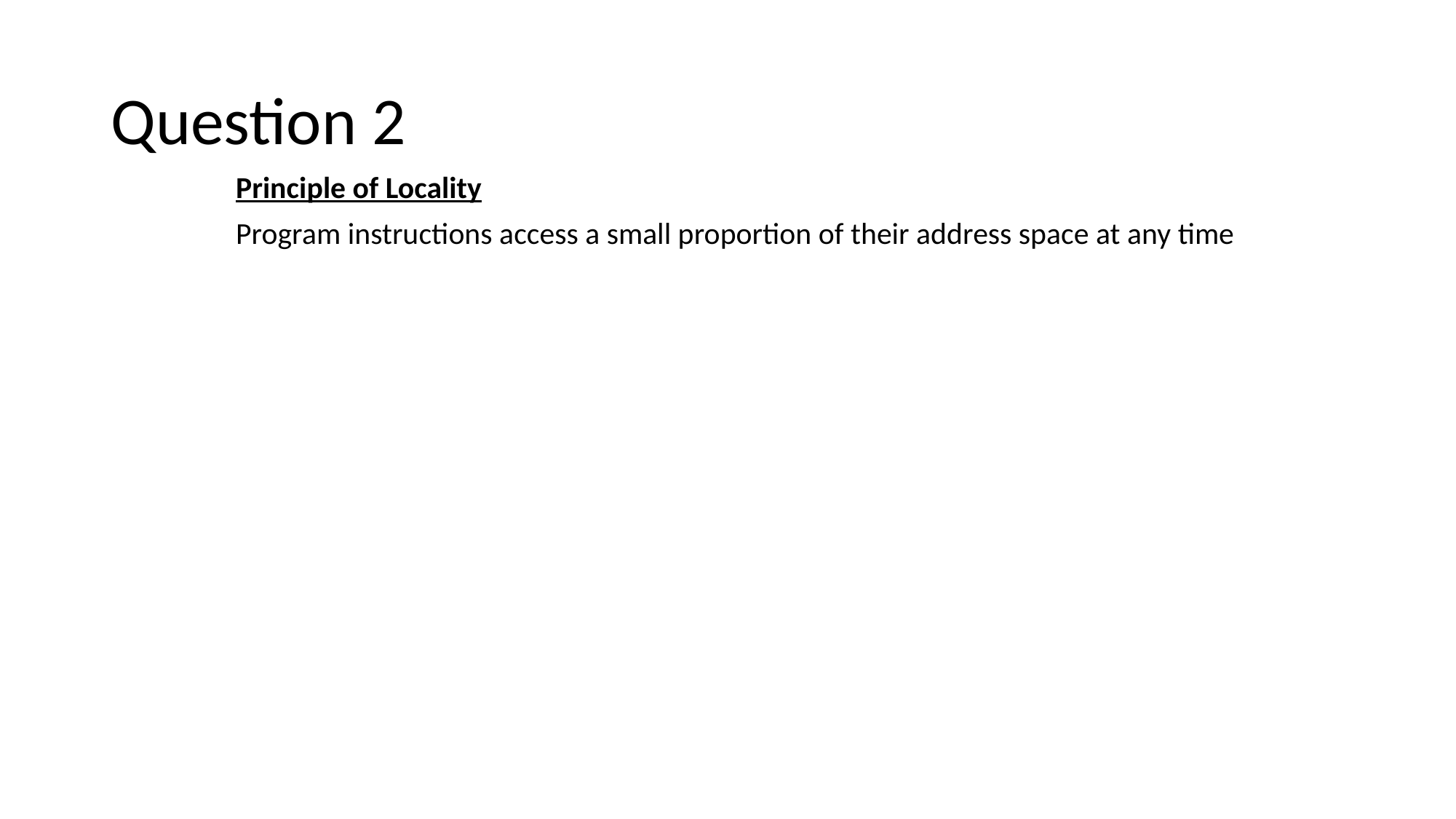

# Question 2
Principle of Locality
Program instructions access a small proportion of their address space at any time